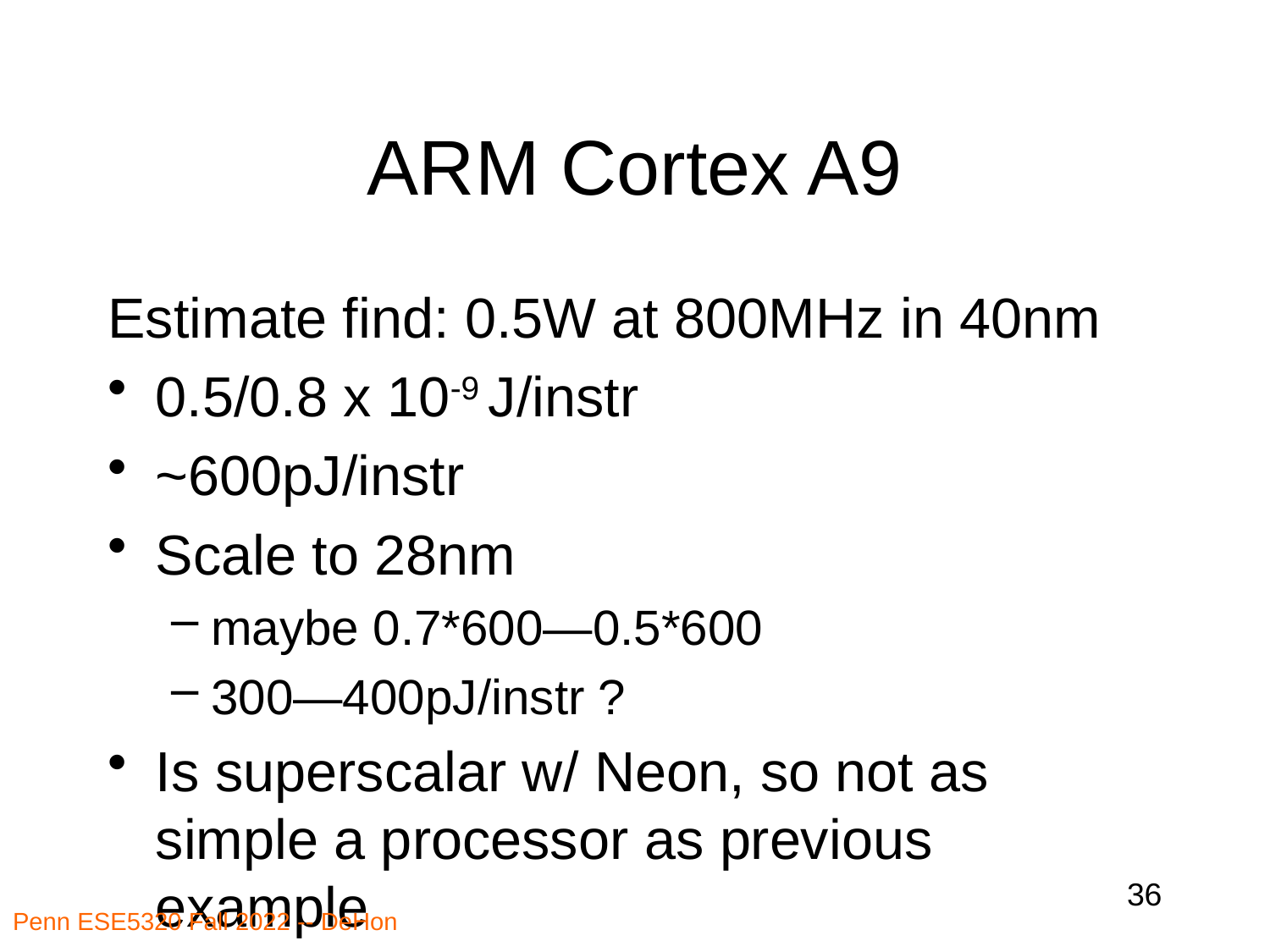

# ARM Cortex A9
Estimate find: 0.5W at 800MHz in 40nm
0.5/0.8 x 10-9 J/instr
~600pJ/instr
Scale to 28nm
maybe 0.7*600—0.5*600
300—400pJ/instr ?
Is superscalar w/ Neon, so not as simple a processor as previous example
36
Penn ESE5320 Fall 2022 -- DeHon